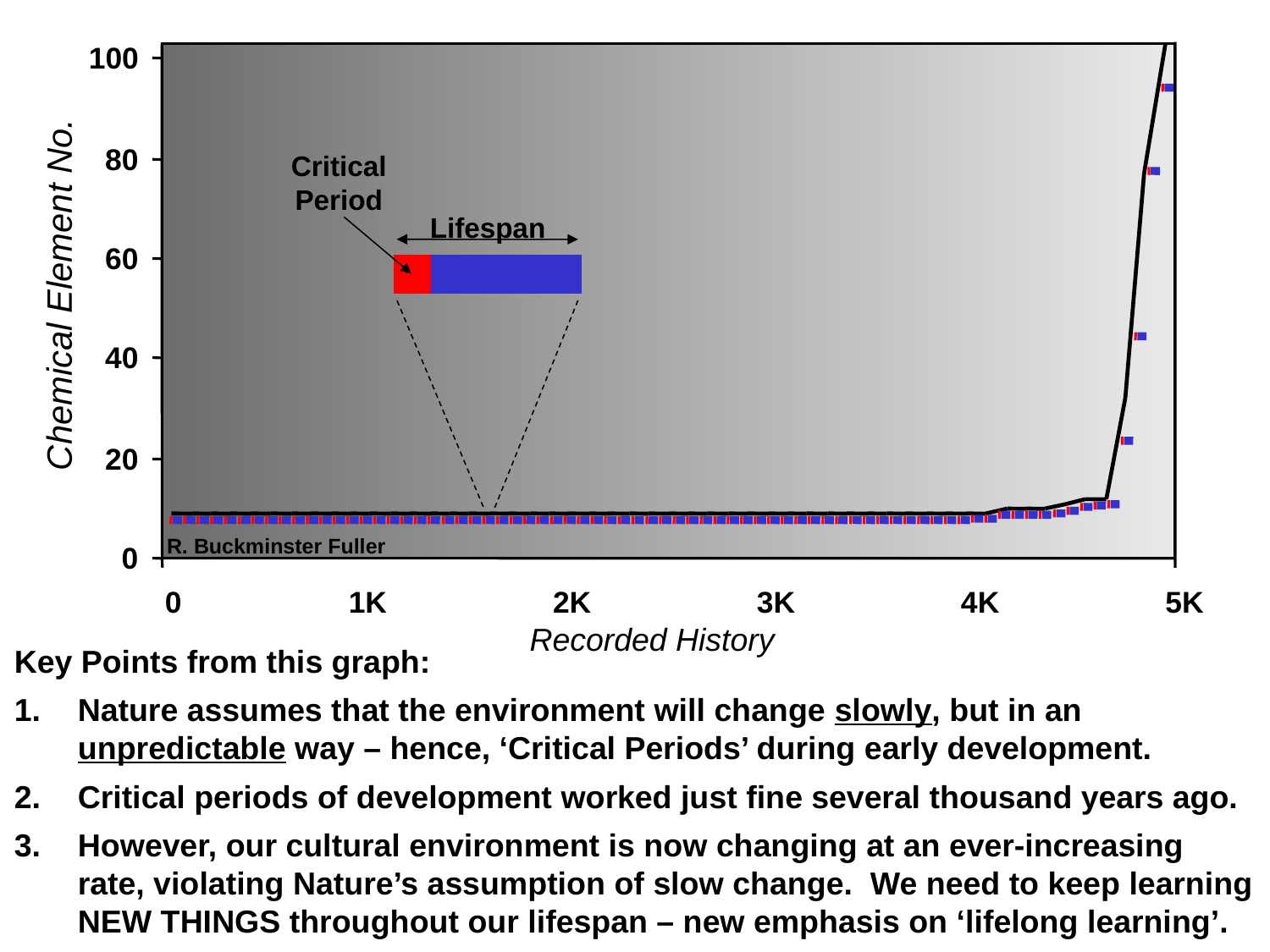

100

80
Critical
Period
Lifespan

60

Chemical Element No.

40

20

R. Buckminster Fuller
0

0
1K
2K
3K
4K
5K
Recorded History
Key Points from this graph:
Nature assumes that the environment will change slowly, but in an unpredictable way – hence, ‘Critical Periods’ during early development.
Critical periods of development worked just fine several thousand years ago.
However, our cultural environment is now changing at an ever-increasing rate, violating Nature’s assumption of slow change.  We need to keep learning NEW THINGS throughout our lifespan – new emphasis on ‘lifelong learning’.